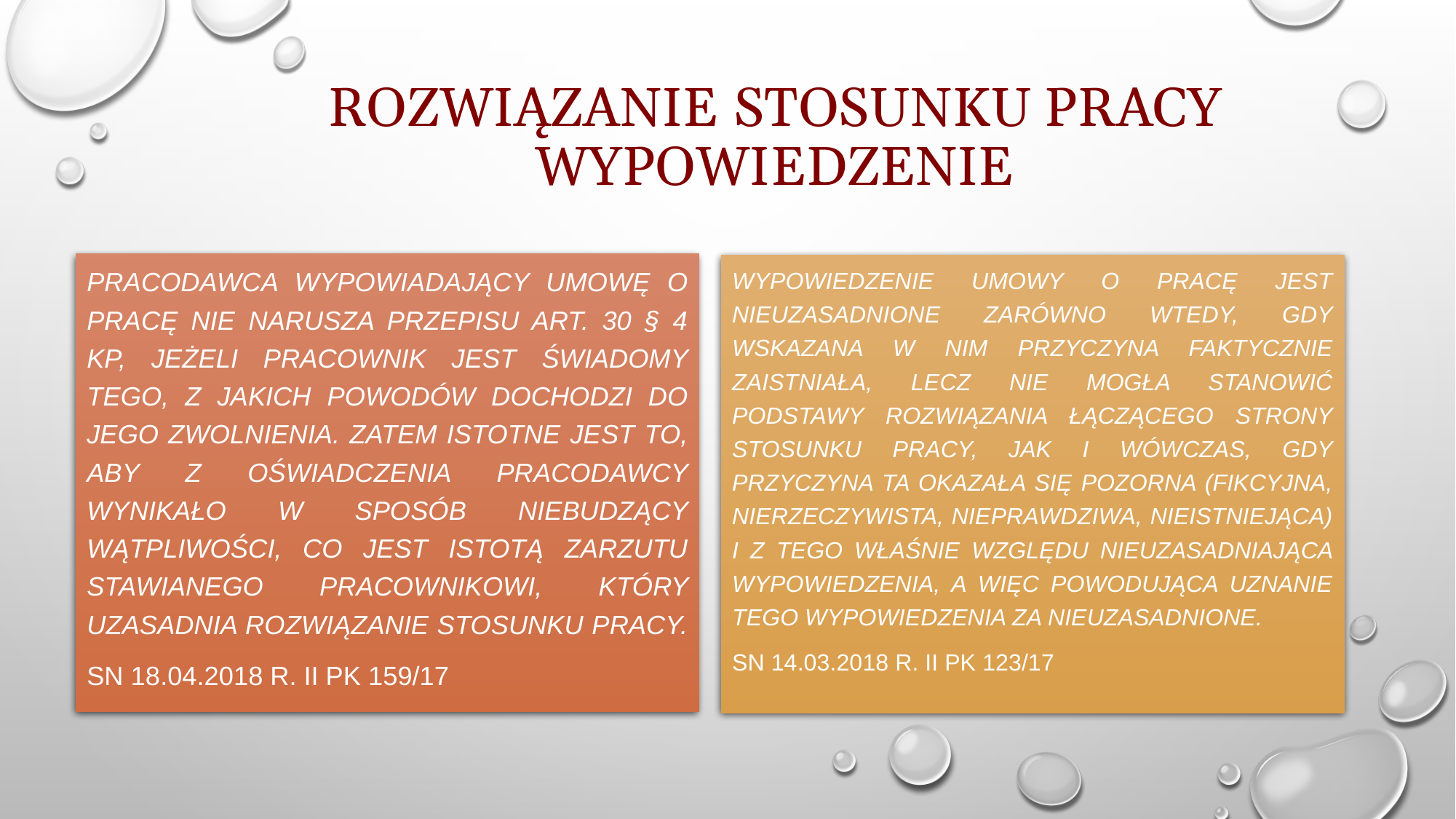

# Rozwiązanie stosunku pracy wypowiedzenie

Pracodawca wypowiadający umowę o pracę nie narusza przepisu art. 30 § 4 KP, jeżeli pracownik jest świadomy tego, z jakich powodów dochodzi do jego zwolnienia. Zatem istotne jest to, aby z oświadczenia pracodawcy wynikało w sposób niebudzący wątpliwości, co jest istotą zarzutu stawianego pracownikowi, który uzasadnia rozwiązanie stosunku pracy.
SN 18.04.2018 r. II PK 159/17
Wypowiedzenie umowy o pracę jest nieuzasadnione zarówno wtedy, gdy wskazana w nim przyczyna faktycznie zaistniała, lecz nie mogła stanowić podstawy rozwiązania łączącego strony stosunku pracy, jak i wówczas, gdy przyczyna ta okazała się pozorna (fikcyjna, nierzeczywista, nieprawdziwa, nieistniejąca) i z tego właśnie względu nieuzasadniająca wypowiedzenia, a więc powodująca uznanie tego wypowiedzenia za nieuzasadnione.
SN 14.03.2018 r. II PK 123/17